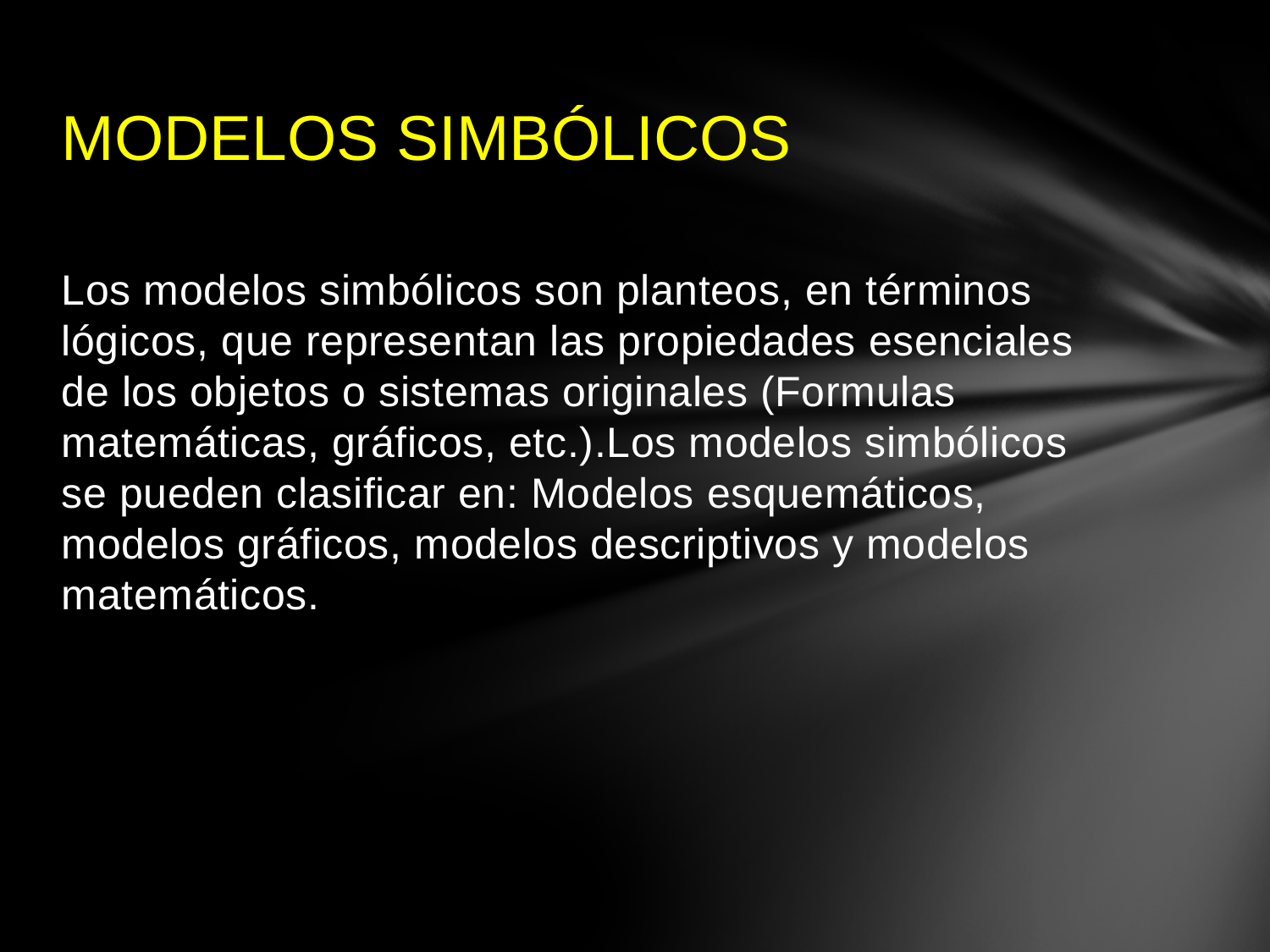

# MODELOS SIMBÓLICOS
Los modelos simbólicos son planteos, en términos lógicos, que representan las propiedades esenciales de los objetos o sistemas originales (Formulas matemáticas, gráficos, etc.).Los modelos simbólicos se pueden clasificar en: Modelos esquemáticos, modelos gráficos, modelos descriptivos y modelos matemáticos.